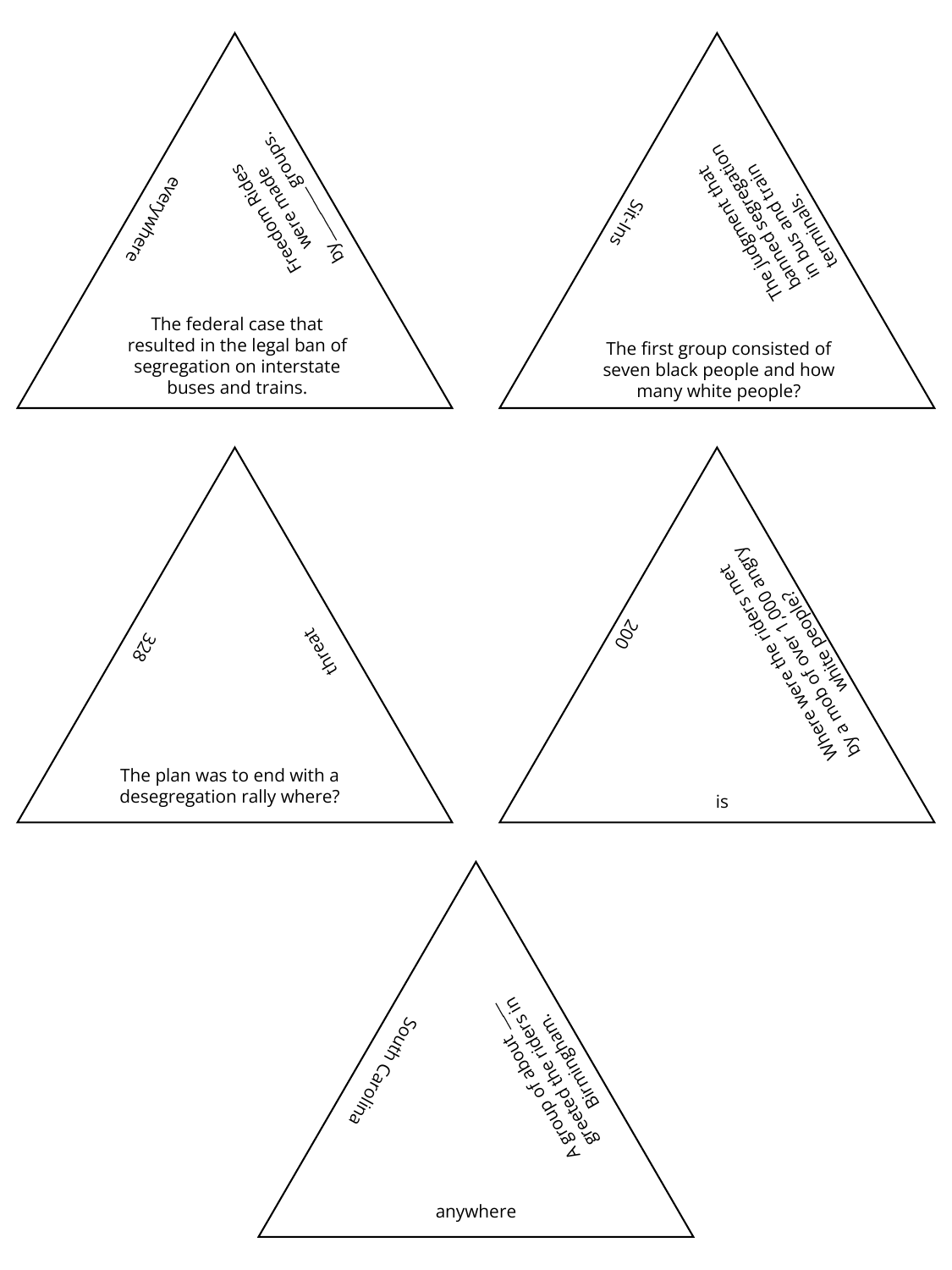

The judgment that banned segregation in bus and train terminals.
Freedom Rides were made by________ groups.
everywhere
Sit-Ins
The federal case that resulted in the legal ban of segregation on interstate buses and trains.
The first group consisted of seven black people and how many white people?

Where were the riders met by a mob of over 1,000 angry white people?
200
328
threat
The plan was to end with a desegregation rally where?
is

A group of about ____ greeted the riders in Birmingham.
South Carolina
anywhere